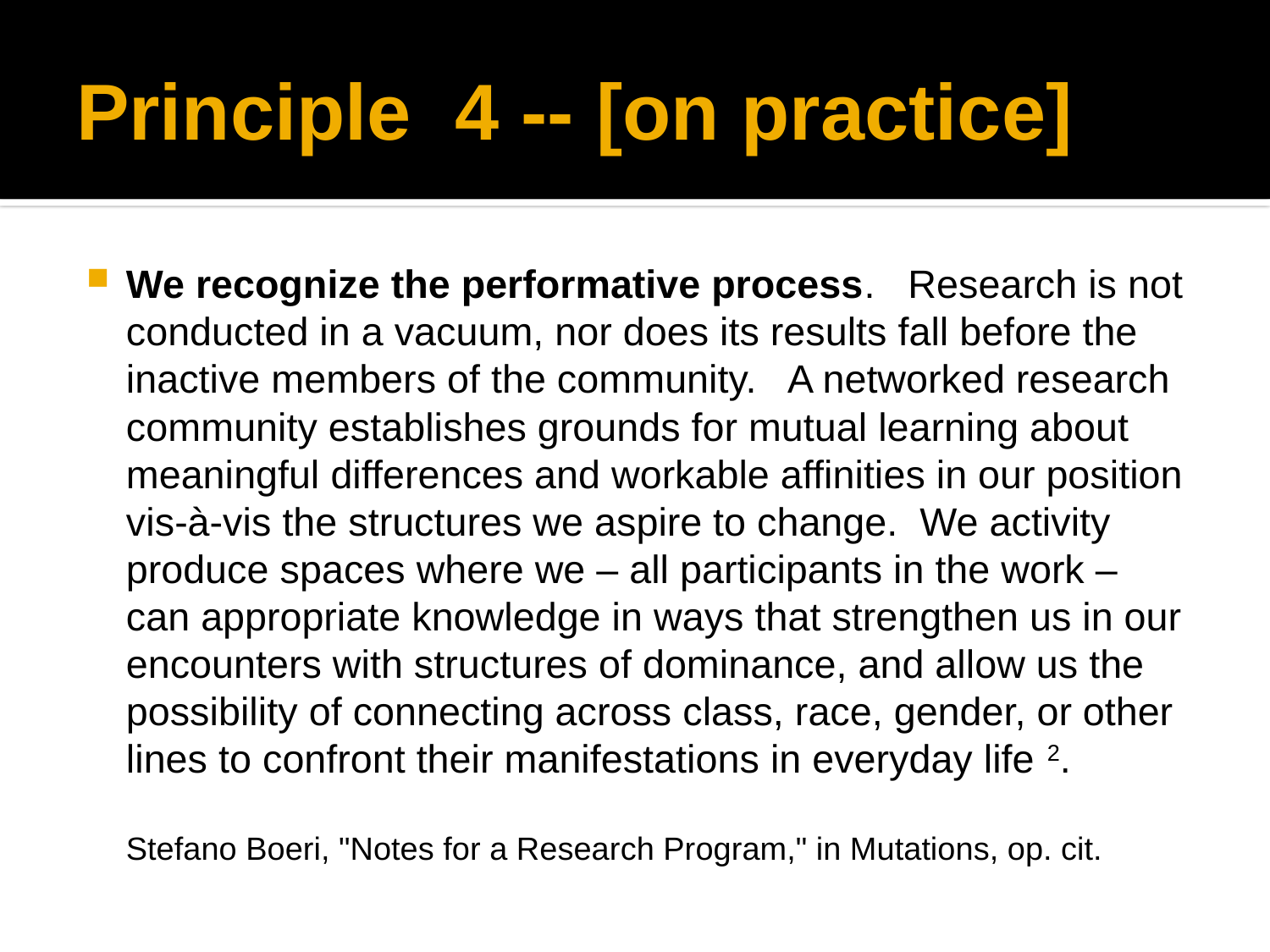

# Principle  4 -- [on practice]
We recognize the performative process.   Research is not conducted in a vacuum, nor does its results fall before the inactive members of the community.   A networked research community establishes grounds for mutual learning about meaningful differences and workable affinities in our position vis-à-vis the structures we aspire to change.  We activity produce spaces where we – all participants in the work – can appropriate knowledge in ways that strengthen us in our encounters with structures of dominance, and allow us the possibility of connecting across class, race, gender, or other lines to confront their manifestations in everyday life 2.

	Stefano Boeri, "Notes for a Research Program," in Mutations, op. cit.